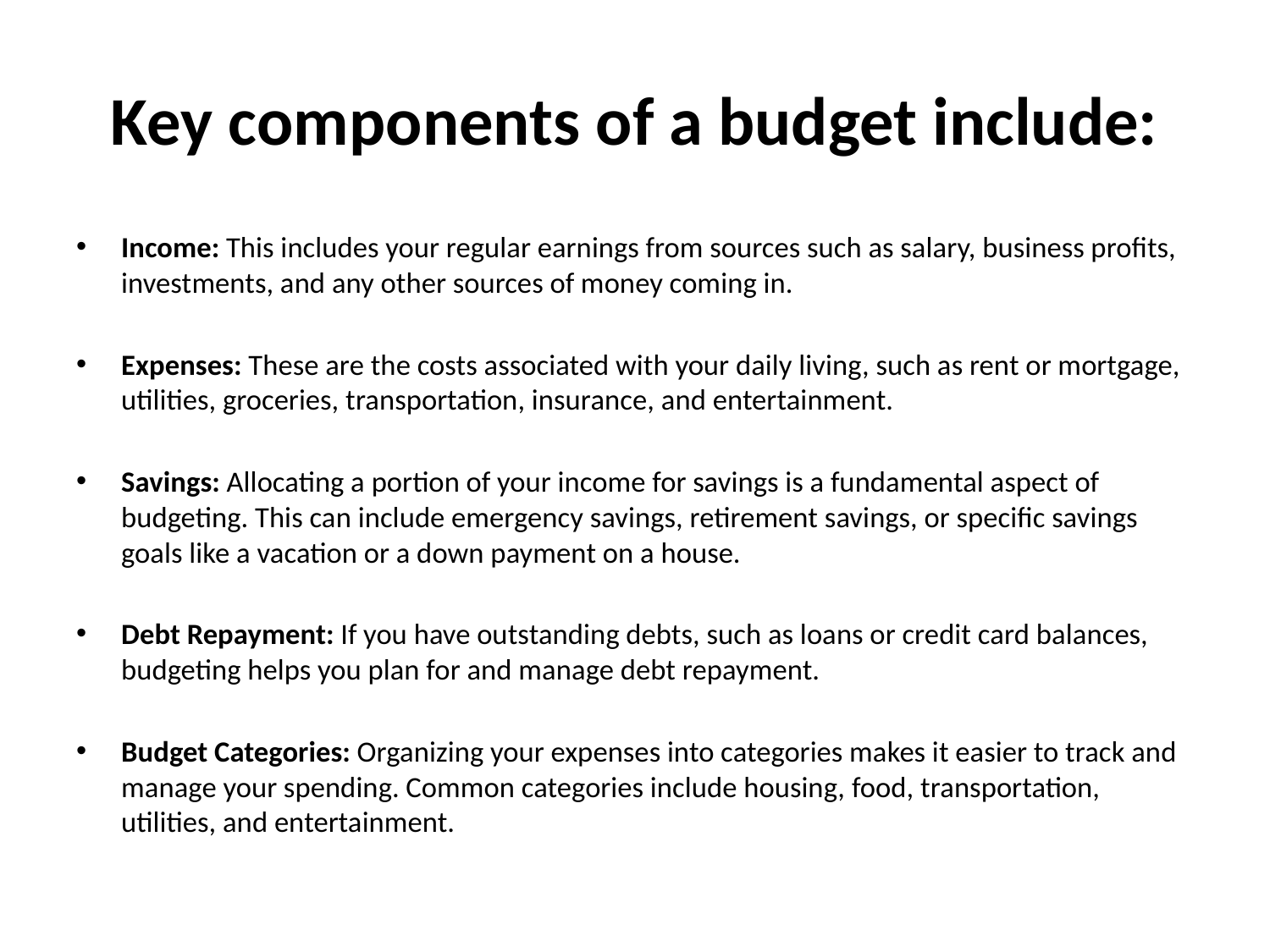

# Key components of a budget include:
Income: This includes your regular earnings from sources such as salary, business profits, investments, and any other sources of money coming in.

Expenses: These are the costs associated with your daily living, such as rent or mortgage, utilities, groceries, transportation, insurance, and entertainment.

Savings: Allocating a portion of your income for savings is a fundamental aspect of budgeting. This can include emergency savings, retirement savings, or specific savings goals like a vacation or a down payment on a house.

Debt Repayment: If you have outstanding debts, such as loans or credit card balances, budgeting helps you plan for and manage debt repayment.

Budget Categories: Organizing your expenses into categories makes it easier to track and manage your spending. Common categories include housing, food, transportation, utilities, and entertainment.